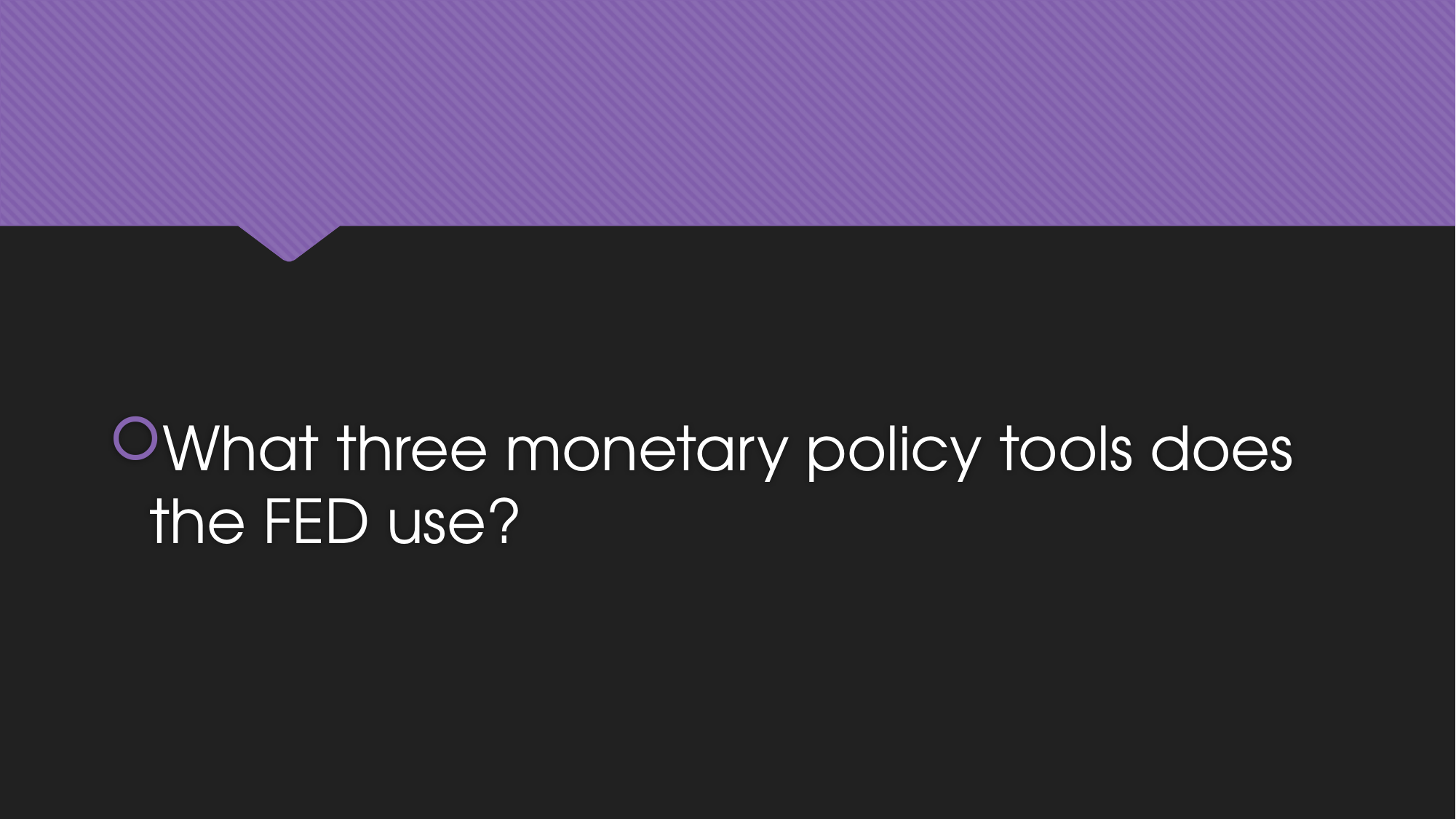

#
What three monetary policy tools does the FED use?